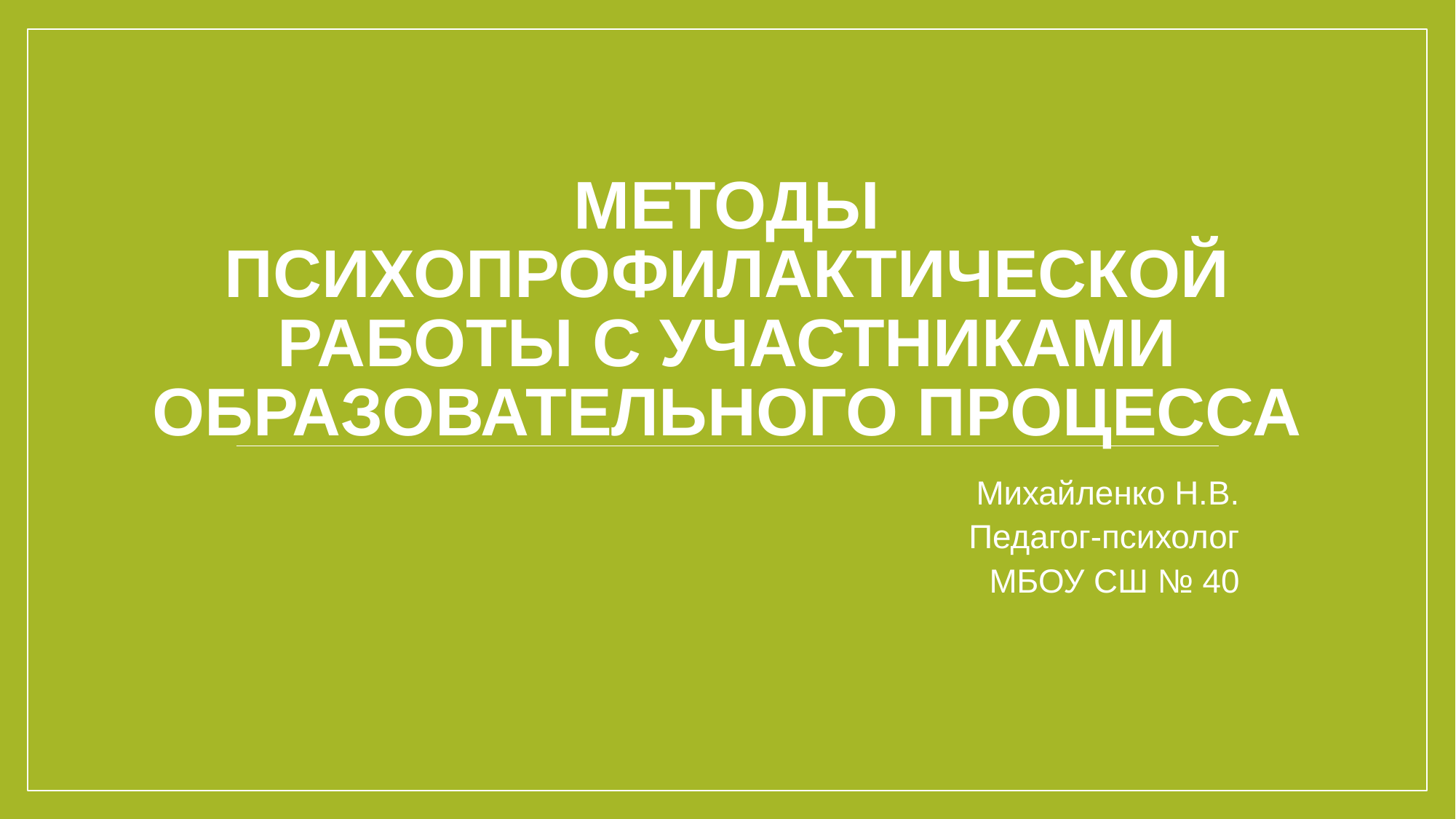

# Методы психопрофилактической работы с участниками образовательного процесса
Михайленко Н.В.
Педагог-психолог
МБОУ СШ № 40